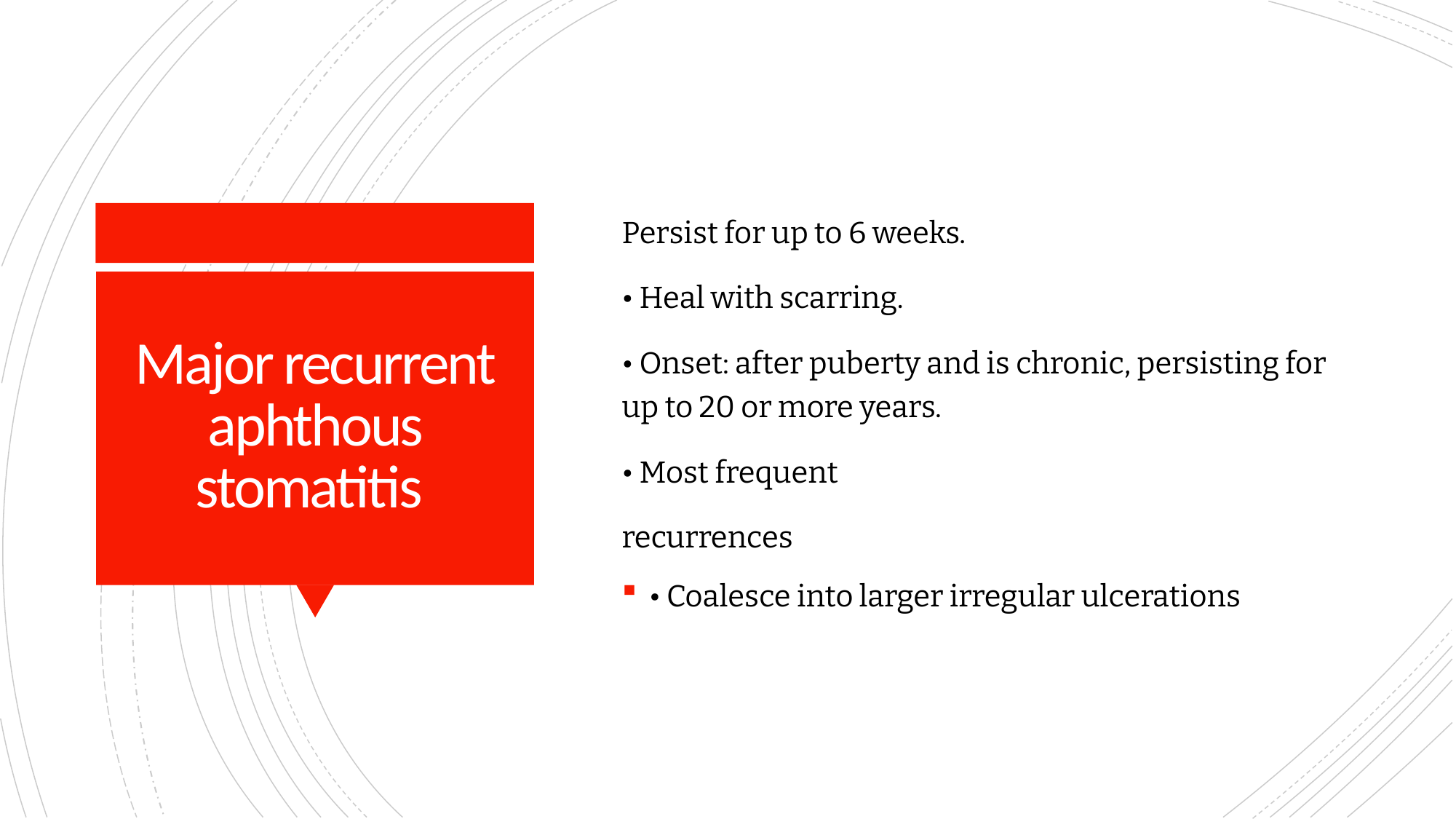

Persist for up to 6 weeks.
• Heal with scarring.
• Onset: after puberty and is chronic, persisting for up to 20 or more years.
• Most frequent
recurrences
• Coalesce into larger irregular ulcerations
# Major recurrent aphthous stomatitis